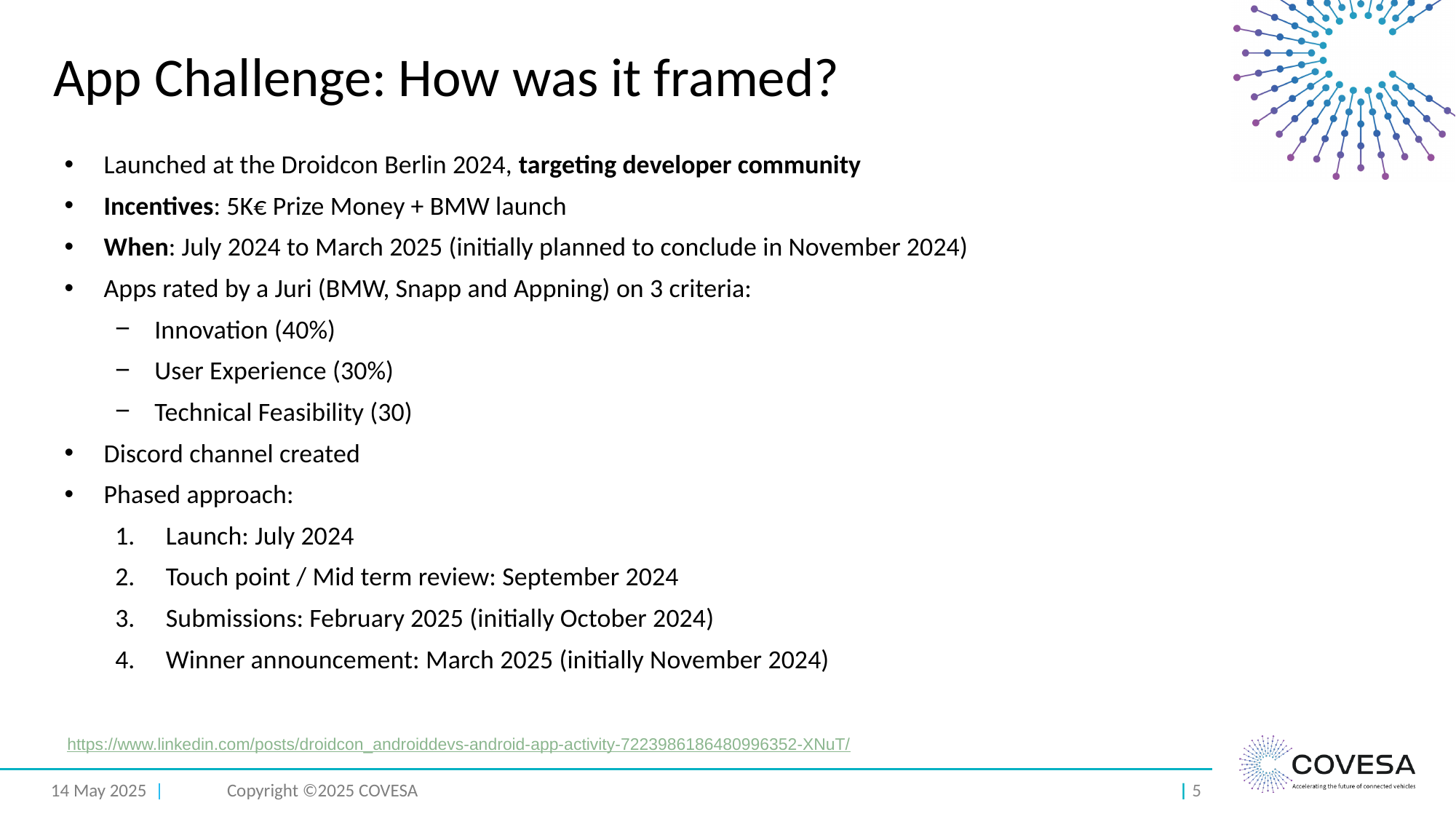

# App Challenge: How was it framed?
Launched at the Droidcon Berlin 2024, targeting developer community
Incentives: 5K€ Prize Money + BMW launch
When: July 2024 to March 2025 (initially planned to conclude in November 2024)
Apps rated by a Juri (BMW, Snapp and Appning) on 3 criteria:
Innovation (40%)
User Experience (30%)
Technical Feasibility (30)
Discord channel created
Phased approach:
Launch: July 2024
Touch point / Mid term review: September 2024
Submissions: February 2025 (initially October 2024)
Winner announcement: March 2025 (initially November 2024)
 https://www.linkedin.com/posts/droidcon_androiddevs-android-app-activity-7223986186480996352-XNuT/
14 May 2025  |
Copyright ©2025 COVESA
| 5